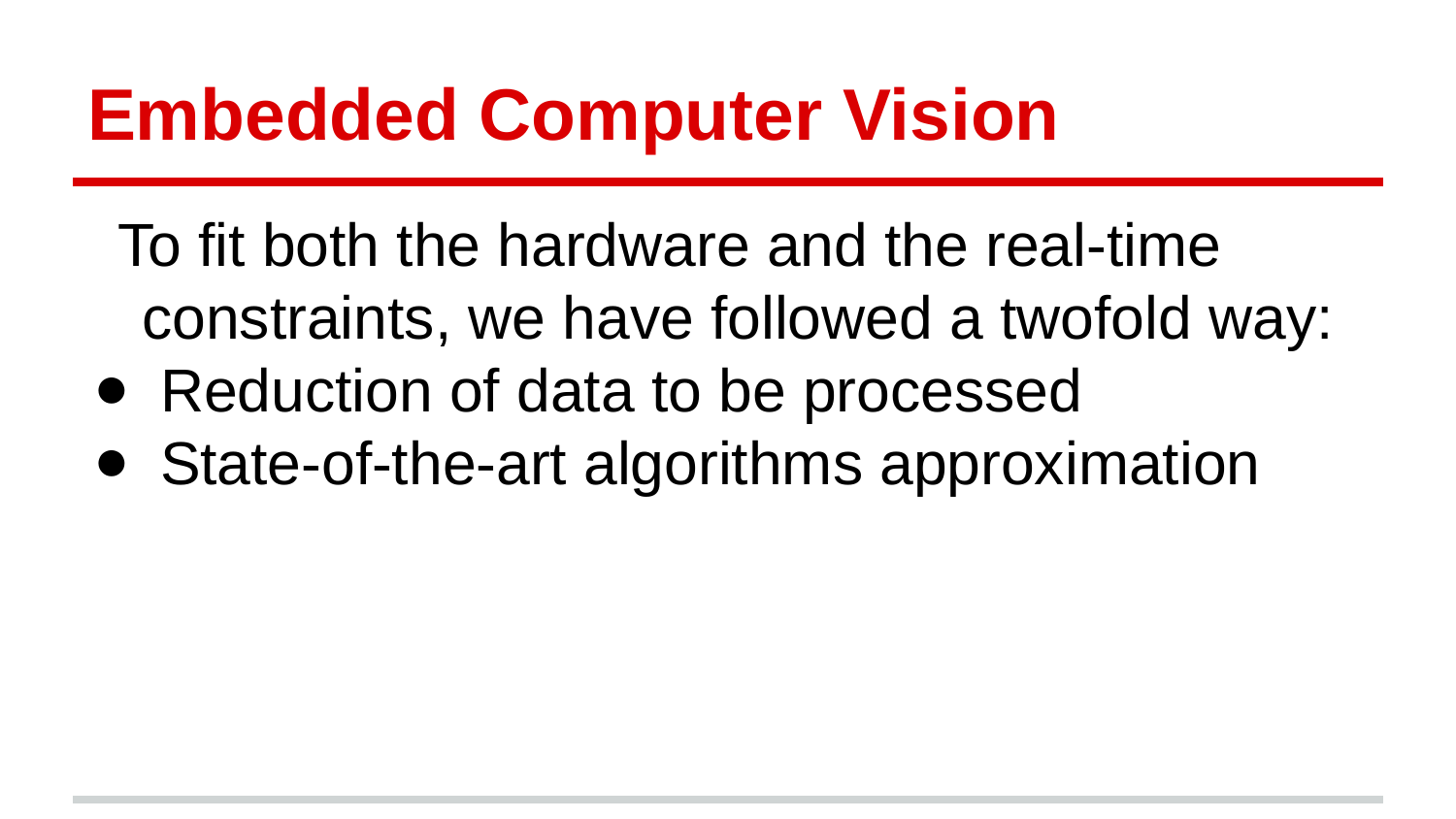

# Embedded Computer Vision
To fit both the hardware and the real-time constraints, we have followed a twofold way:
Reduction of data to be processed
State-of-the-art algorithms approximation